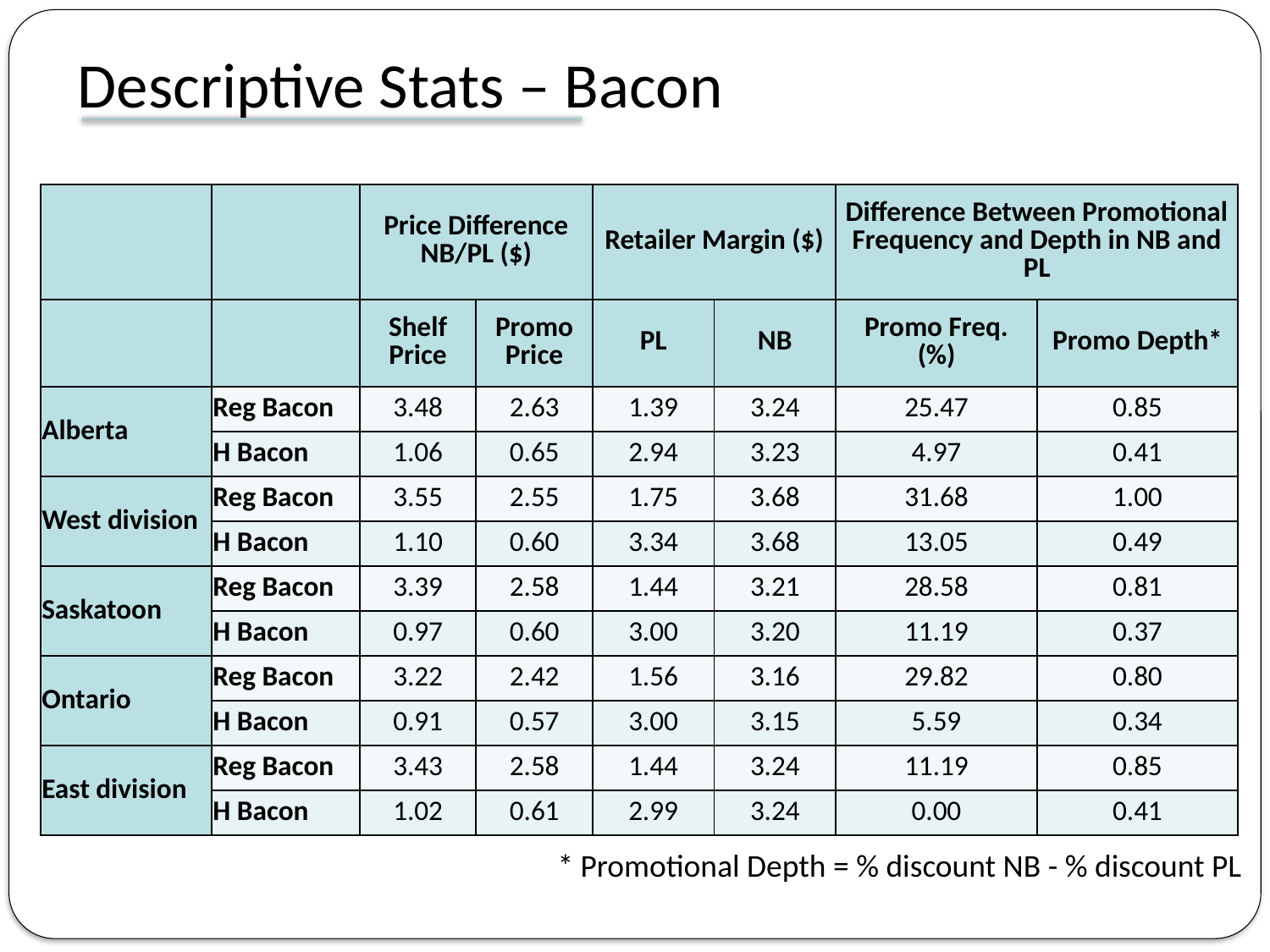

Descriptive Stats – Bacon
|  |  | Price Difference NB/PL ($) |  | Retailer Margin ($) |  | Difference Between Promotional Frequency and Depth in NB and PL |  |
| --- | --- | --- | --- | --- | --- | --- | --- |
|  |  | Shelf Price | Promo Price | PL | NB | Promo Freq. (%) | Promo Depth\* |
| Alberta | Reg Bacon | 3.48 | 2.63 | 1.39 | 3.24 | 25.47 | 0.85 |
|  | H Bacon | 1.06 | 0.65 | 2.94 | 3.23 | 4.97 | 0.41 |
| West division | Reg Bacon | 3.55 | 2.55 | 1.75 | 3.68 | 31.68 | 1.00 |
|  | H Bacon | 1.10 | 0.60 | 3.34 | 3.68 | 13.05 | 0.49 |
| Saskatoon | Reg Bacon | 3.39 | 2.58 | 1.44 | 3.21 | 28.58 | 0.81 |
|  | H Bacon | 0.97 | 0.60 | 3.00 | 3.20 | 11.19 | 0.37 |
| Ontario | Reg Bacon | 3.22 | 2.42 | 1.56 | 3.16 | 29.82 | 0.80 |
|  | H Bacon | 0.91 | 0.57 | 3.00 | 3.15 | 5.59 | 0.34 |
| East division | Reg Bacon | 3.43 | 2.58 | 1.44 | 3.24 | 11.19 | 0.85 |
|  | H Bacon | 1.02 | 0.61 | 2.99 | 3.24 | 0.00 | 0.41 |
* Promotional Depth = % discount NB - % discount PL